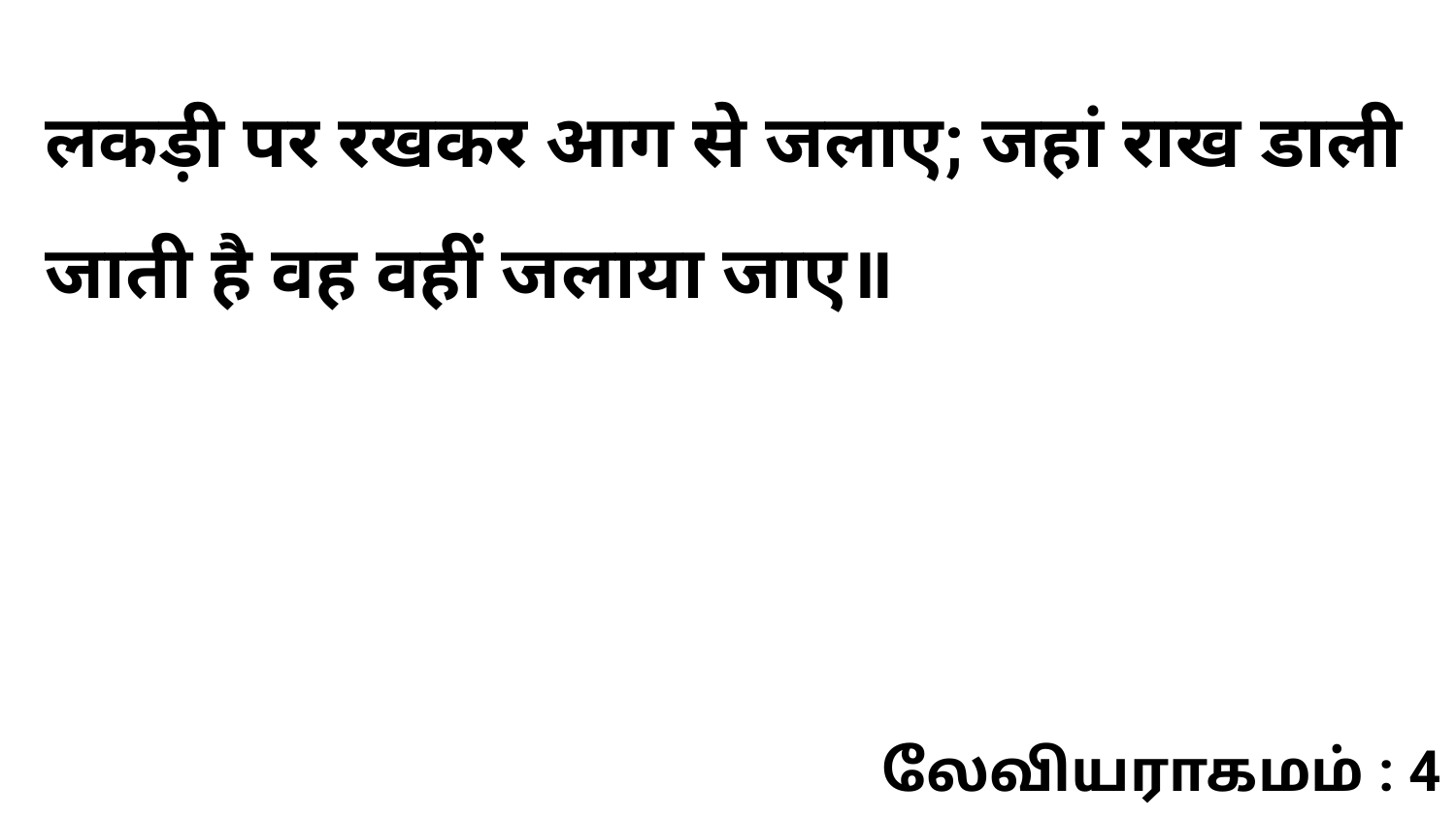

लकड़ी पर रखकर आग से जलाए; जहां राख डाली जाती है वह वहीं जलाया जाए॥
லேவியராகமம் : 4